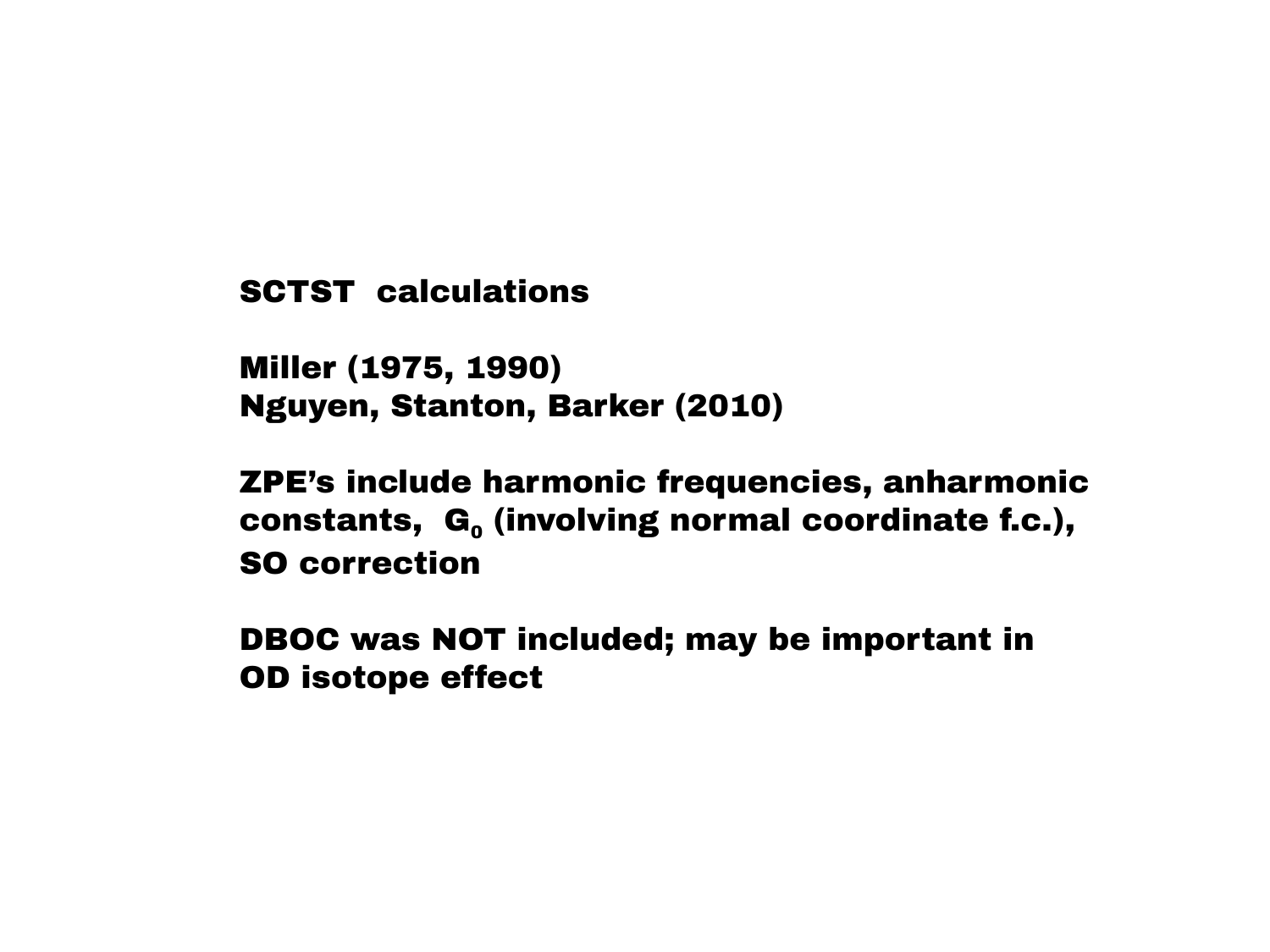

SCTST  calculations

Miller (1975, 1990)
Nguyen, Stanton, Barker (2010)

ZPE’s include harmonic frequencies, anharmonic
constants,  G0 (involving normal coordinate f.c.),
SO correction

DBOC was NOT included; may be important in
OD isotope effect